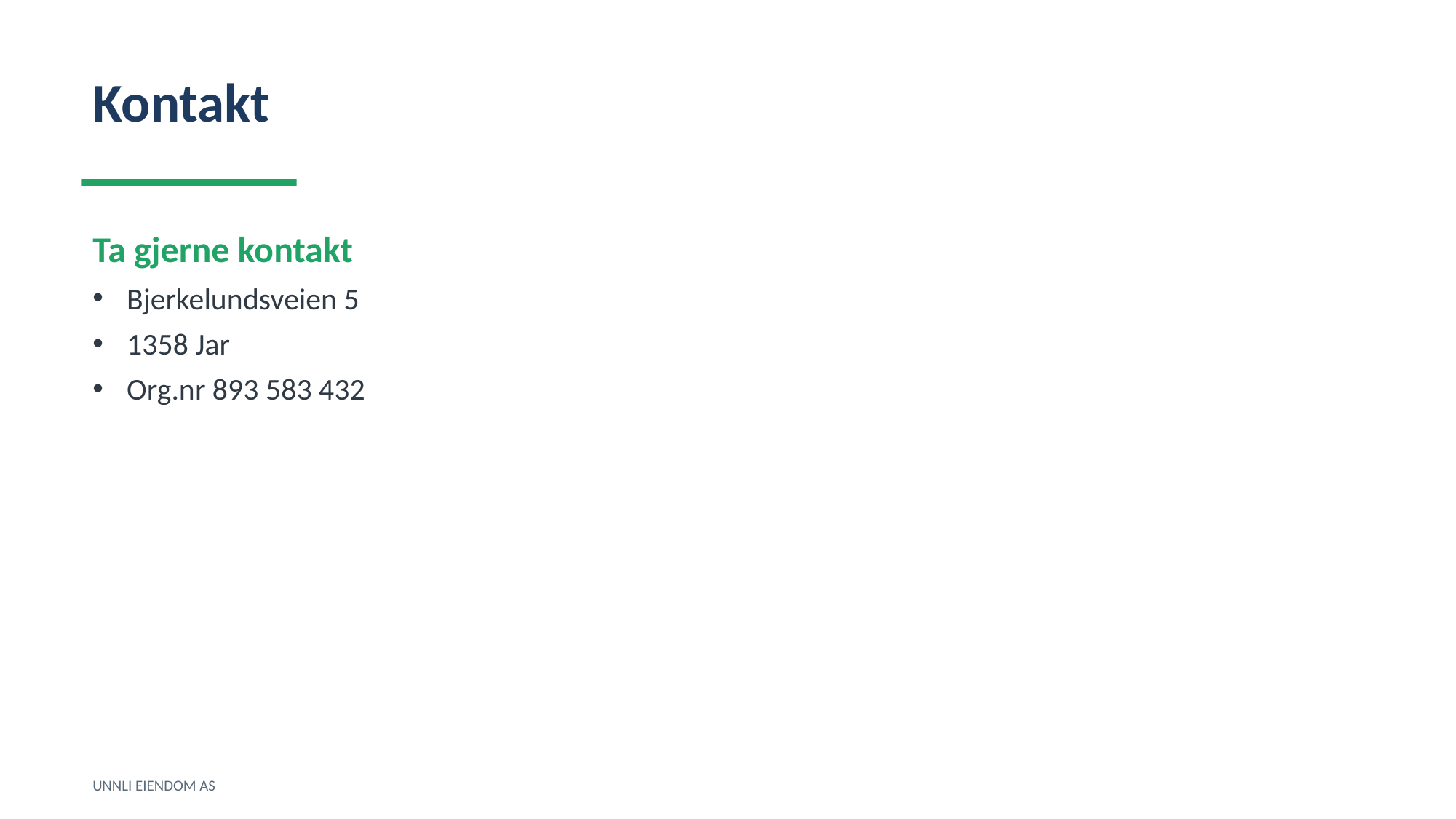

Kontakt

Ta gjerne kontakt
Bjerkelundsveien 5
1358 Jar
Org.nr 893 583 432
UNNLI EIENDOM AS